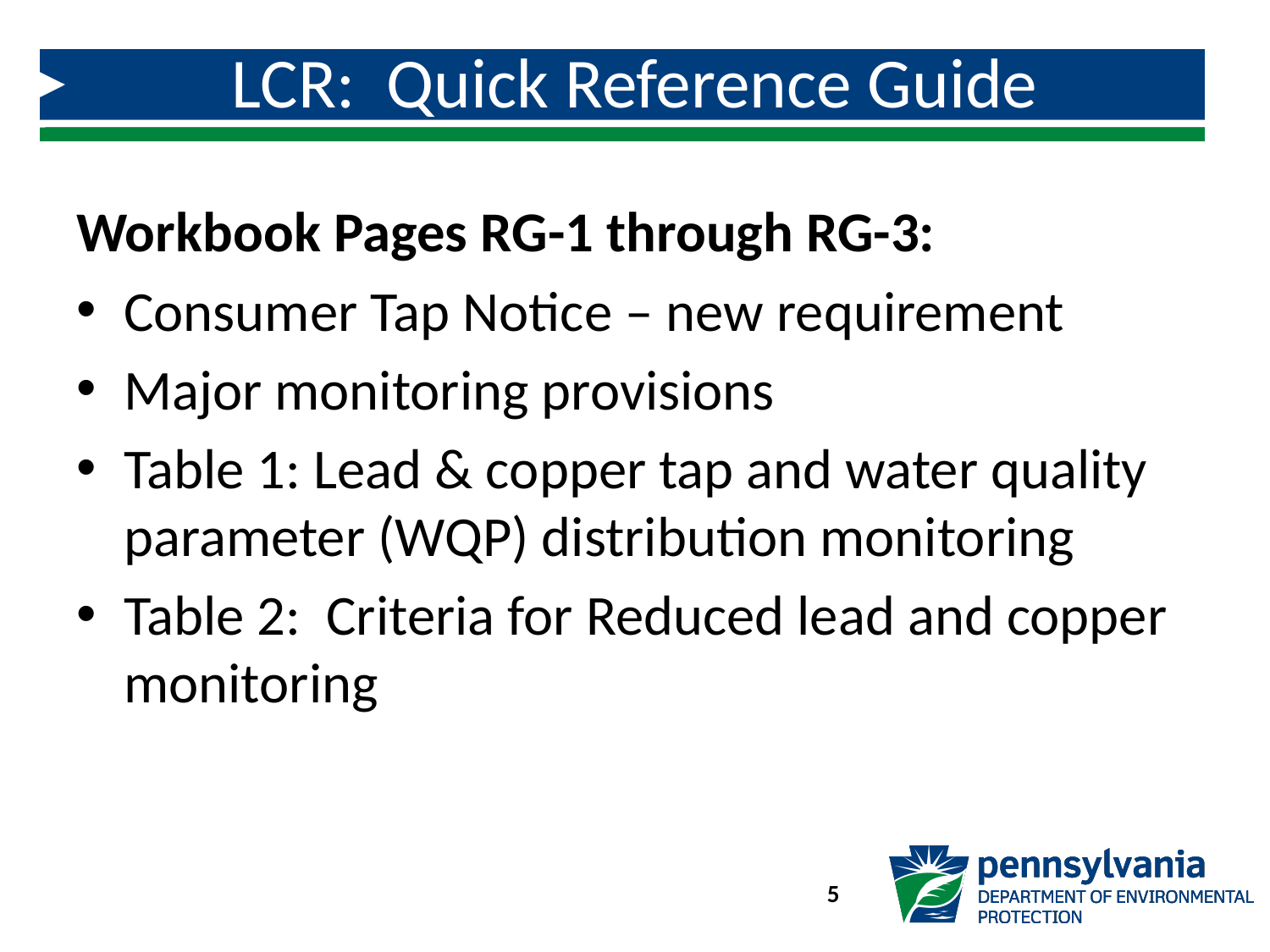

# LCR:  Quick Reference Guide
Workbook Pages RG-1 through RG-3:
Consumer Tap Notice – new requirement
Major monitoring provisions
Table 1: Lead & copper tap and water quality parameter (WQP) distribution monitoring
Table 2:  Criteria for Reduced lead and copper monitoring

5